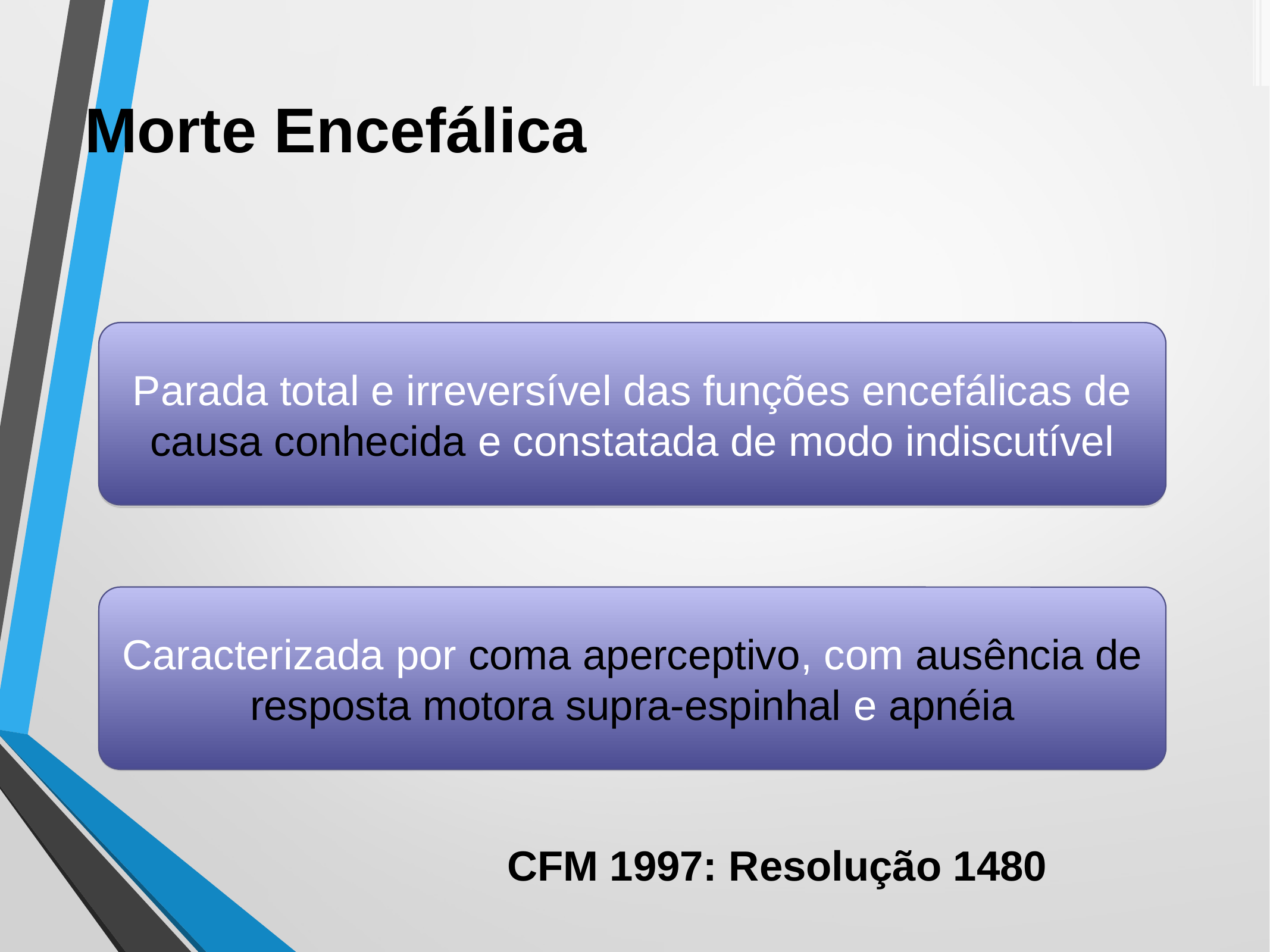

Morte Encefálica

Parada total e irreversível das funções encefálicas de causa conhecida e constatada de modo indiscutível

Caracterizada por coma aperceptivo, com ausência de resposta motora supra-espinhal e apnéia
CFM 1997: Resolução 1480